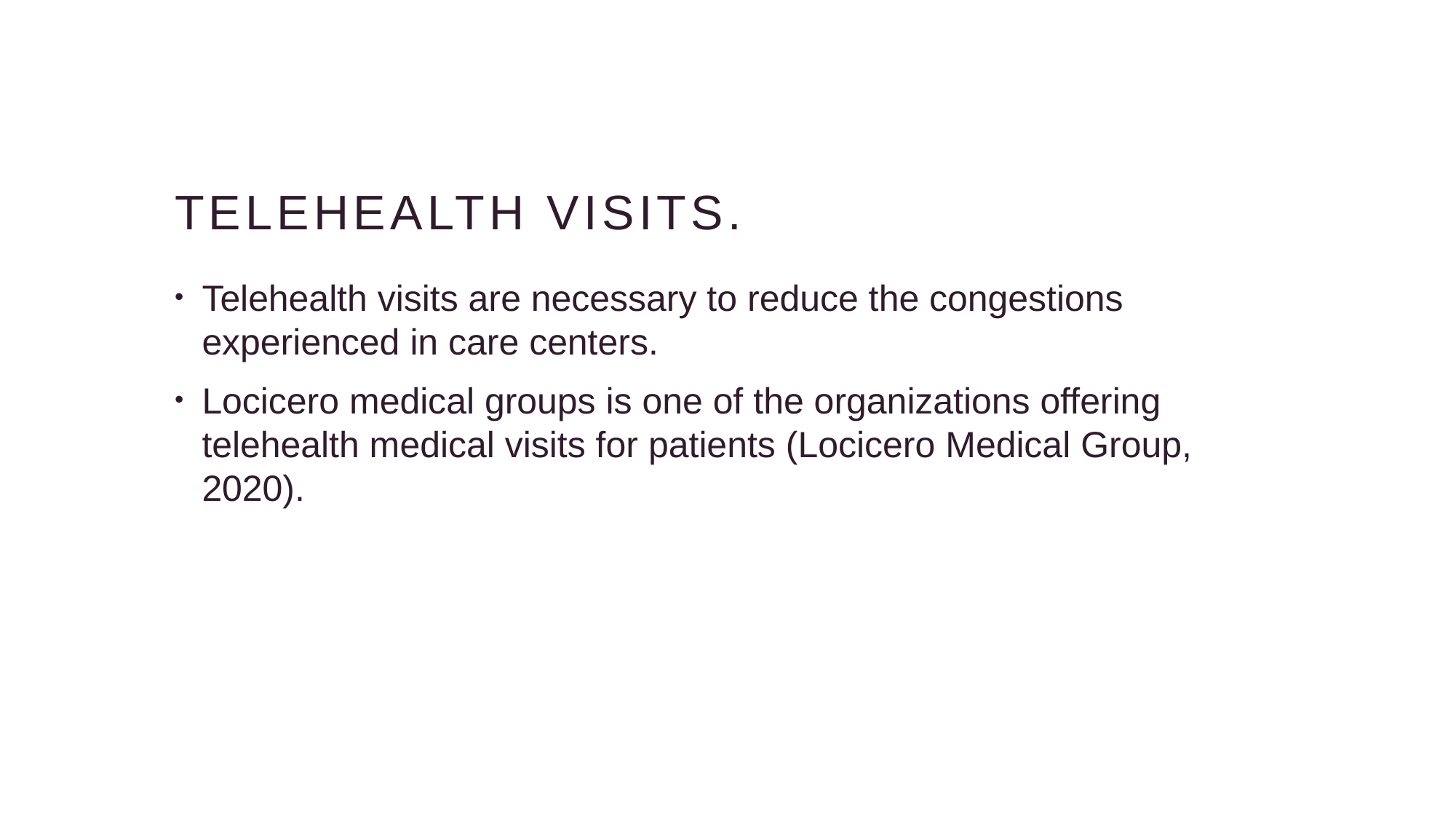

# Telehealth visits.
Telehealth visits are necessary to reduce the congestions experienced in care centers.
Locicero medical groups is one of the organizations offering telehealth medical visits for patients (Locicero Medical Group, 2020).